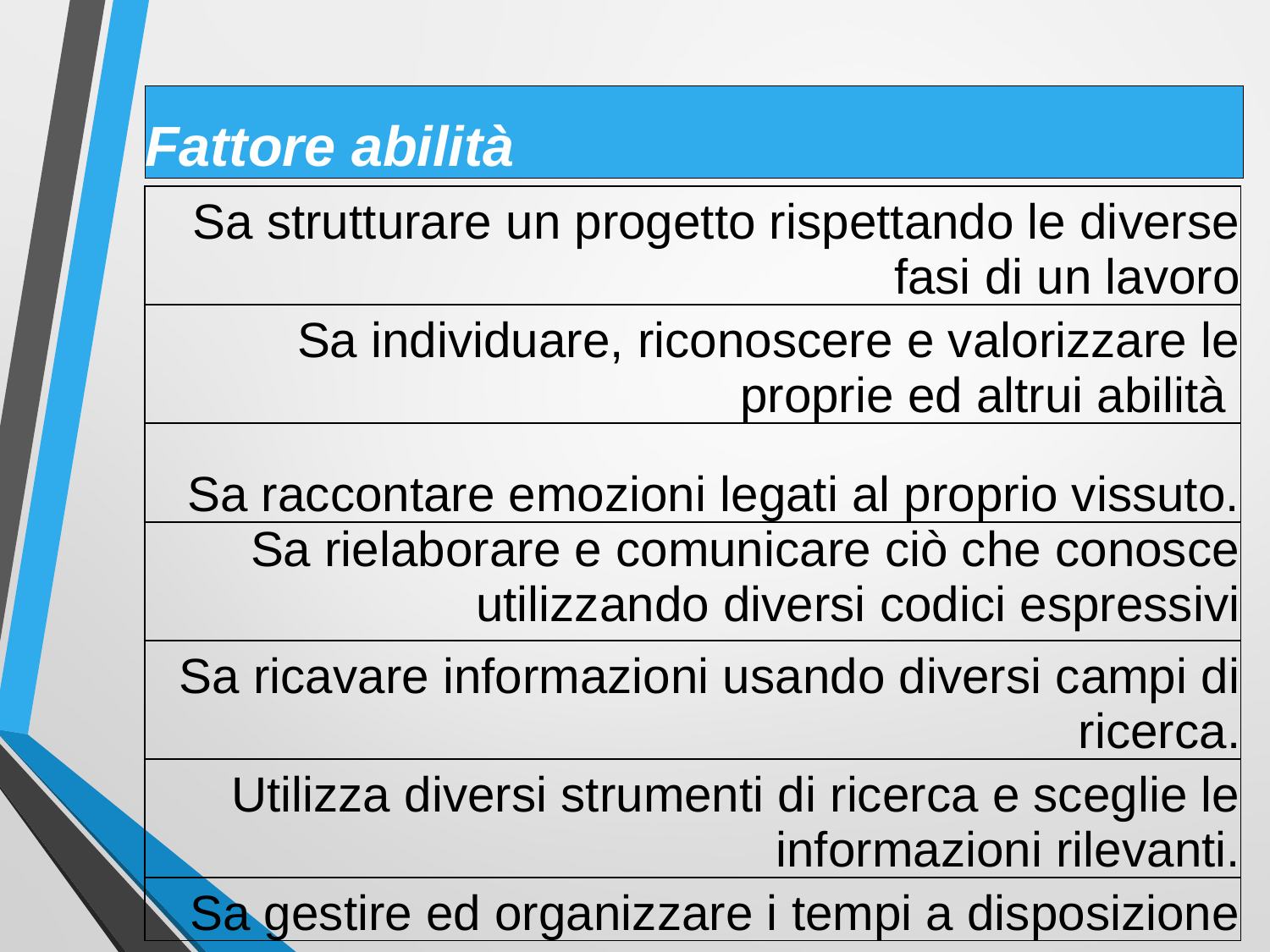

| Fattore abilità |
| --- |
| Sa strutturare un progetto rispettando le diverse fasi di un lavoro |
| --- |
| Sa individuare, riconoscere e valorizzare le proprie ed altrui abilità |
| Sa raccontare emozioni legati al proprio vissuto. |
| Sa rielaborare e comunicare ciò che conosce utilizzando diversi codici espressivi |
| Sa ricavare informazioni usando diversi campi di ricerca. |
| Utilizza diversi strumenti di ricerca e sceglie le informazioni rilevanti. |
| Sa gestire ed organizzare i tempi a disposizione |